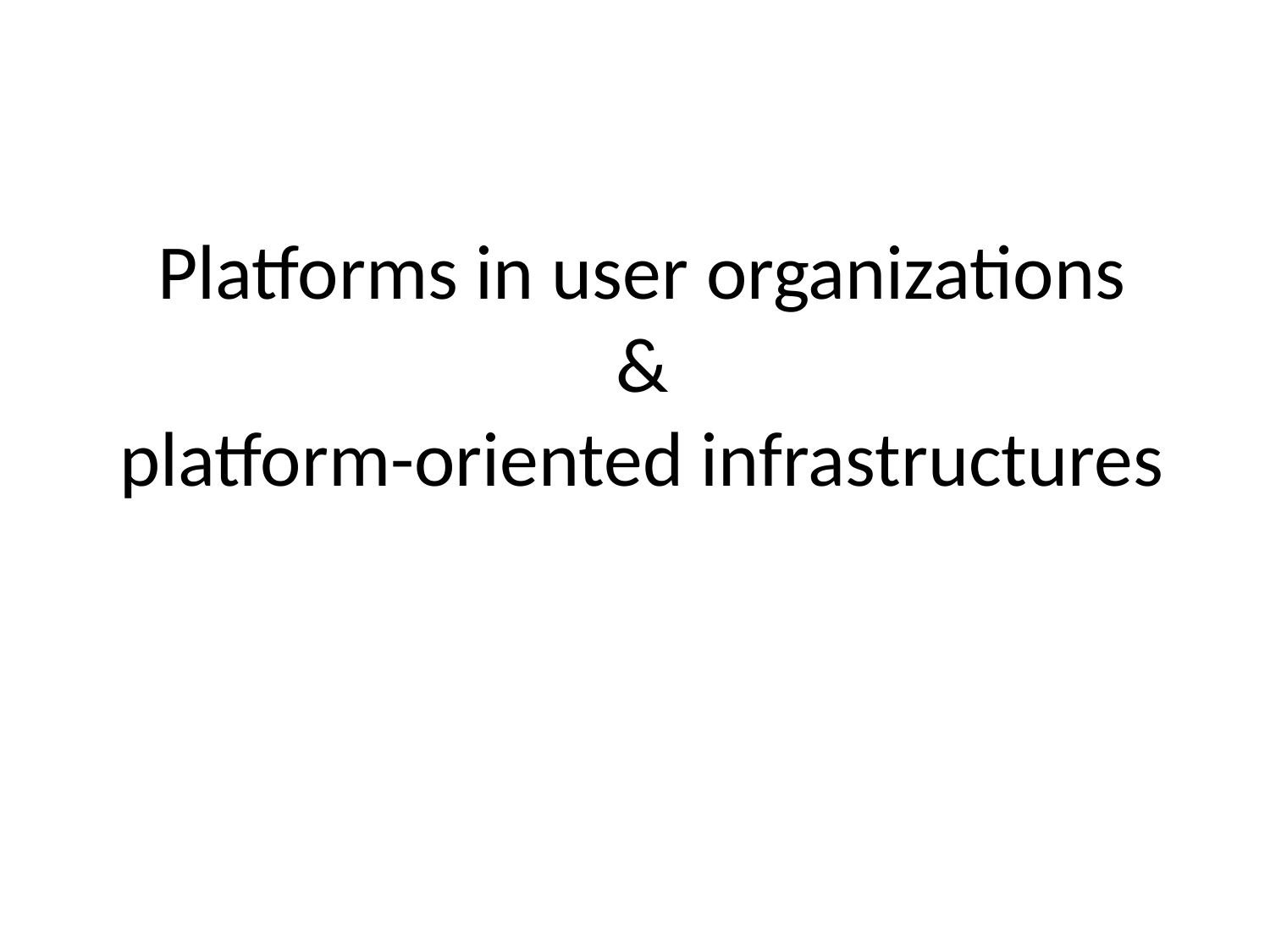

# Platforms in user organizations & platform-oriented infrastructures